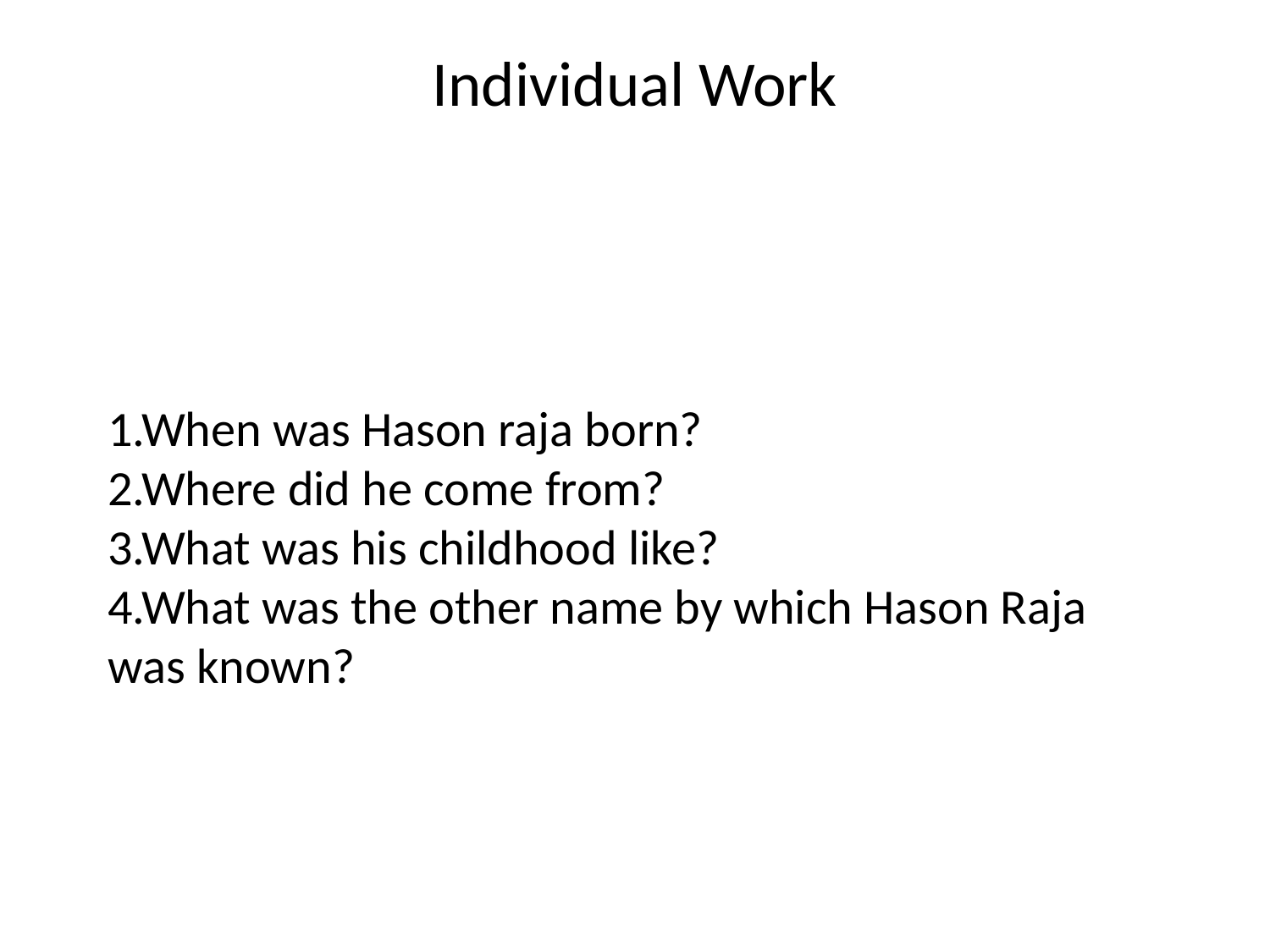

Individual Work
1.When was Hason raja born?
2.Where did he come from?
3.What was his childhood like?
4.What was the other name by which Hason Raja was known?